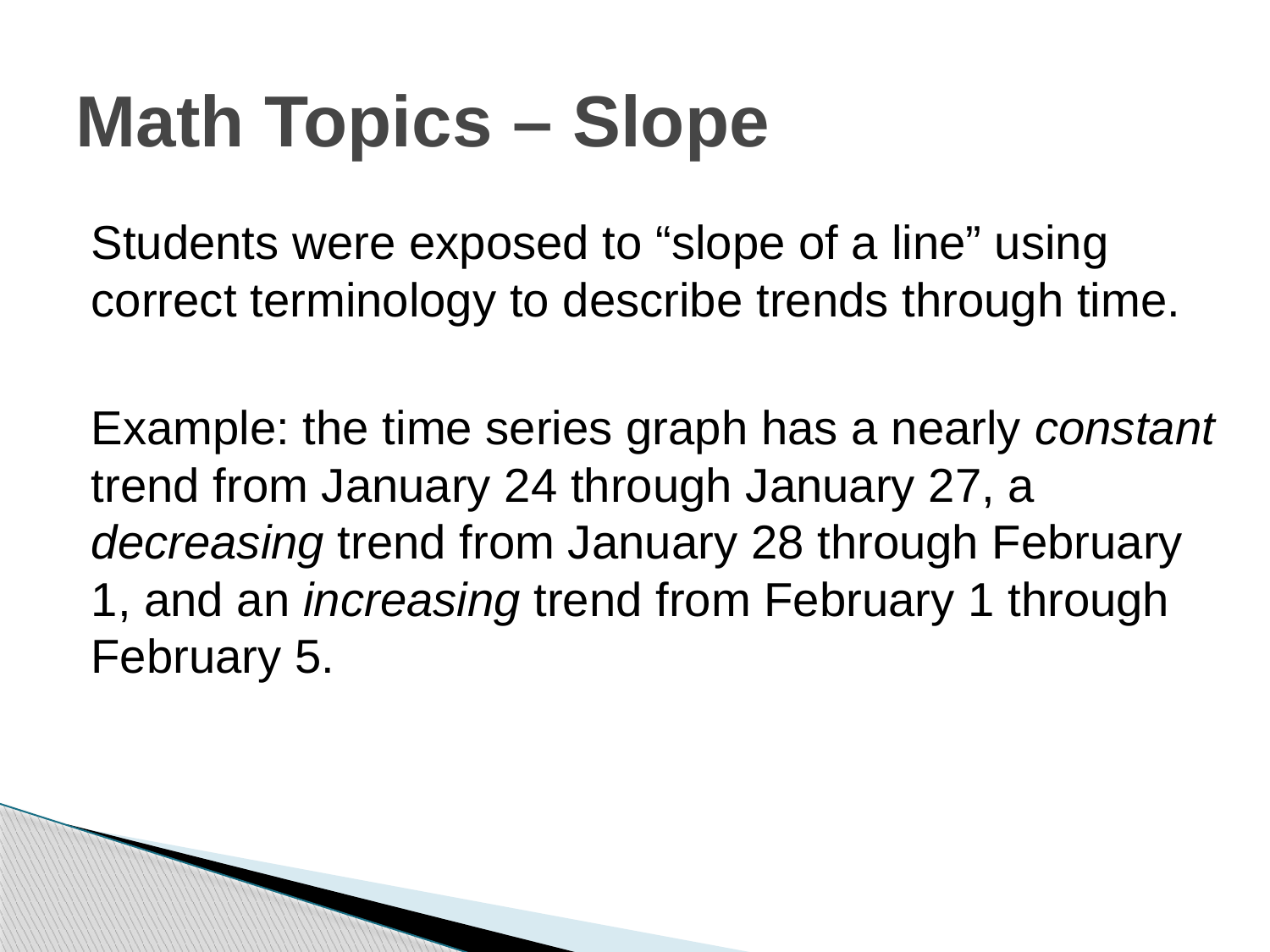

# Math Topics – Slope
Students were exposed to “slope of a line” using correct terminology to describe trends through time.

Example: the time series graph has a nearly constant trend from January 24 through January 27, a decreasing trend from January 28 through February 1, and an increasing trend from February 1 through February 5.